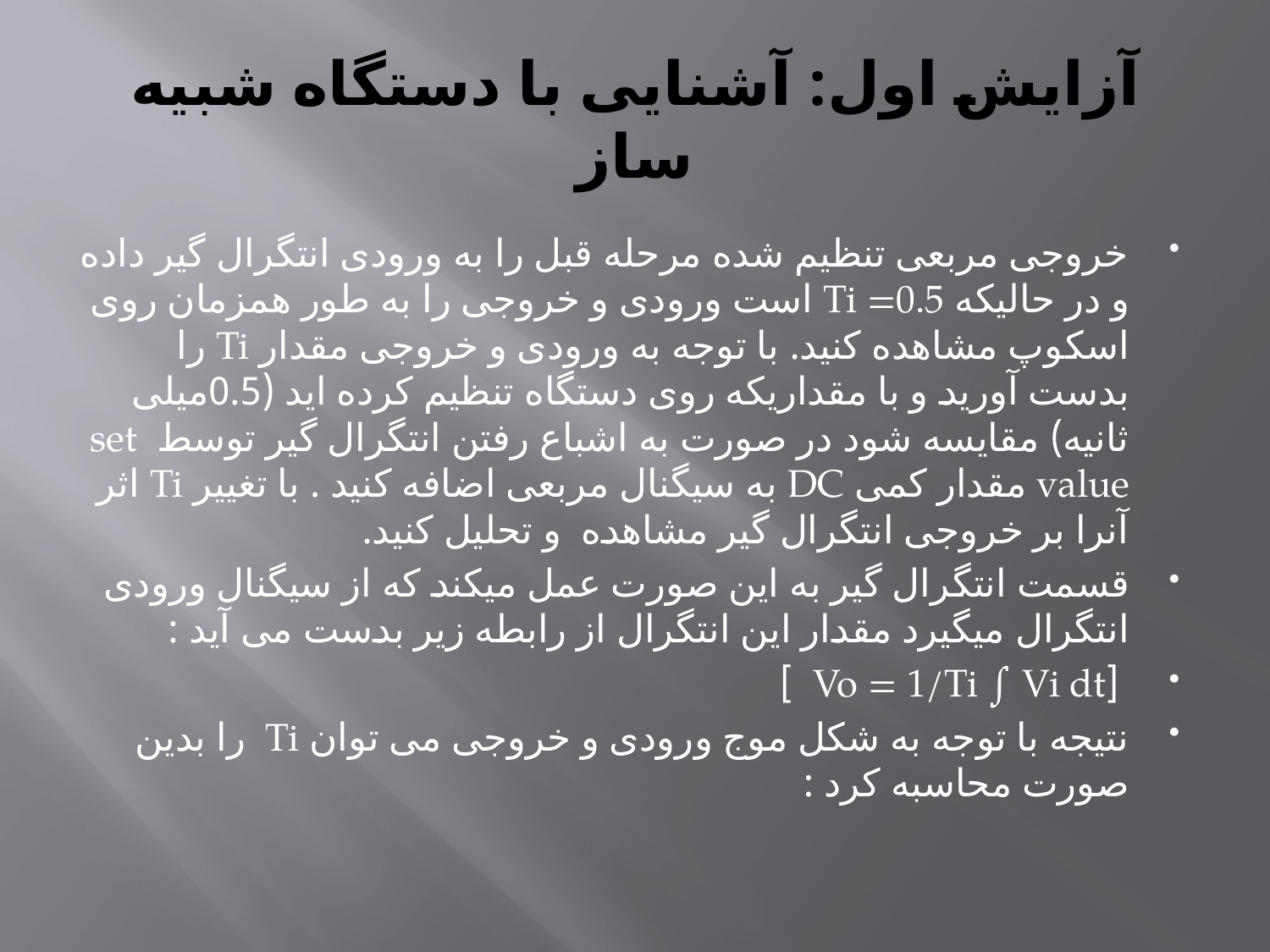

# آزایش اول: آشنایی با دستگاه شبیه ساز
خروجی مربعی تنظیم شده مرحله قبل را به ورودی انتگرال گیر داده و در حالیکه Ti =0.5 است ورودی و خروجی را به طور همزمان روی اسکوپ مشاهده کنید. با توجه به ورودی و خروجی مقدار Ti را بدست آورید و با مقداریکه روی دستگاه تنظیم کرده اید (0.5میلی ثانیه) مقایسه شود در صورت به اشباع رفتن انتگرال گیر توسط  set value مقدار کمی DC به سیگنال مربعی اضافه کنید . با تغییر Ti اثر آنرا بر خروجی انتگرال گیر مشاهده  و تحلیل کنید.
قسمت انتگرال گیر به این صورت عمل میکند که از سیگنال ورودی انتگرال میگیرد مقدار این انتگرال از رابطه زیر بدست می آید :
 [Vo = 1/Ti ∫ Vi dt  ]
نتیجه با توجه به شکل موج ورودی و خروجی می توان Ti  را بدین صورت محاسبه کرد :